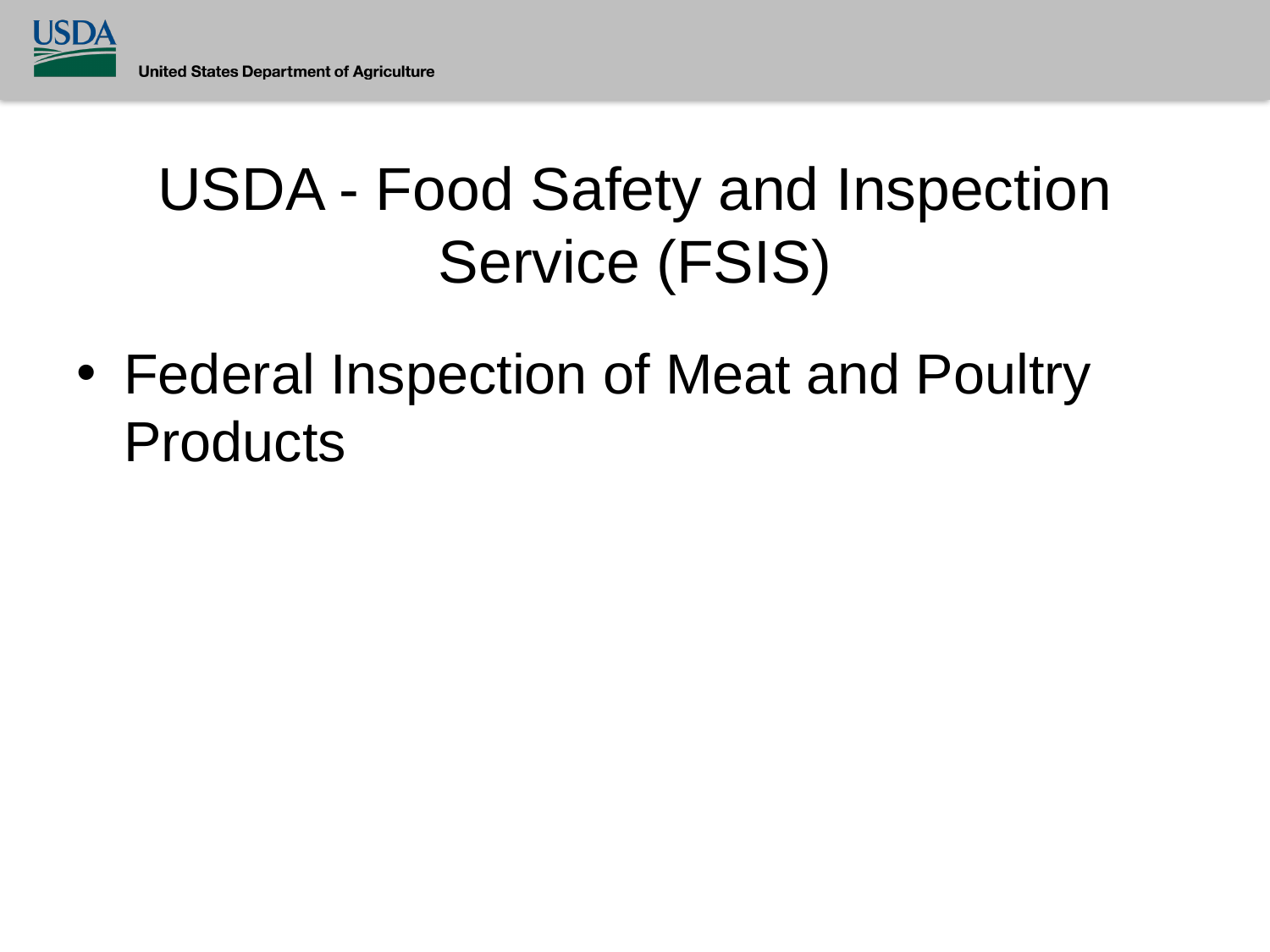

# USDA - Food Safety and Inspection Service (FSIS)
Federal Inspection of Meat and Poultry Products